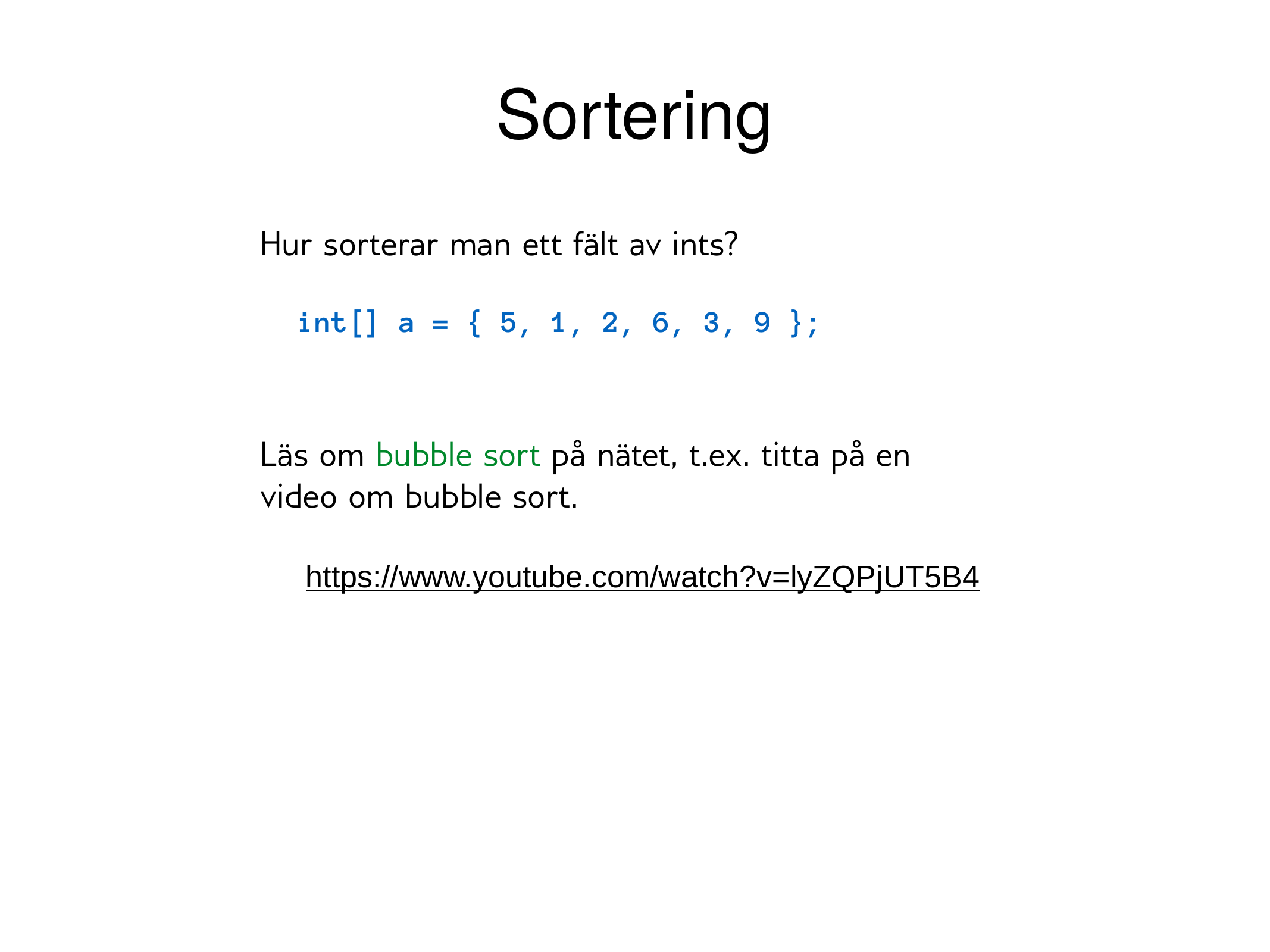

Sortering
Hur sorterar man ett fält av ints?
int[] a = { 5, 1, 2, 6, 3, 9 };
Läs om bubble sort på nätet, t.ex. titta på en
video om bubble sort.
https://www.youtube.com/watch?v=lyZQPjUT5B4